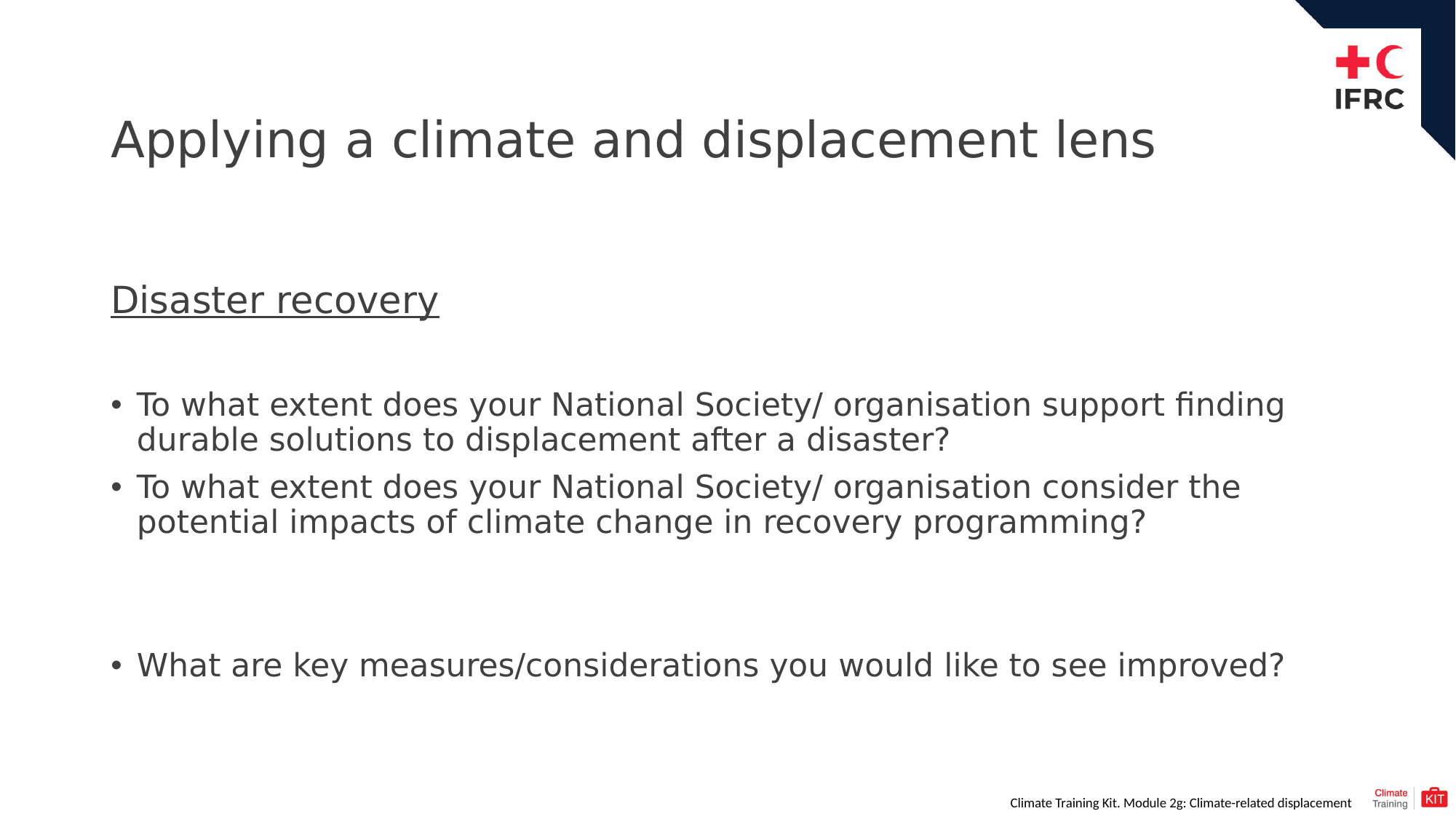

# Applying a climate and displacement lens

Disaster recovery

To what extent does your National Society/ organisation support finding durable solutions to displacement after a disaster?
To what extent does your National Society/ organisation consider the potential impacts of climate change in recovery programming?

What are key measures/considerations you would like to see improved?